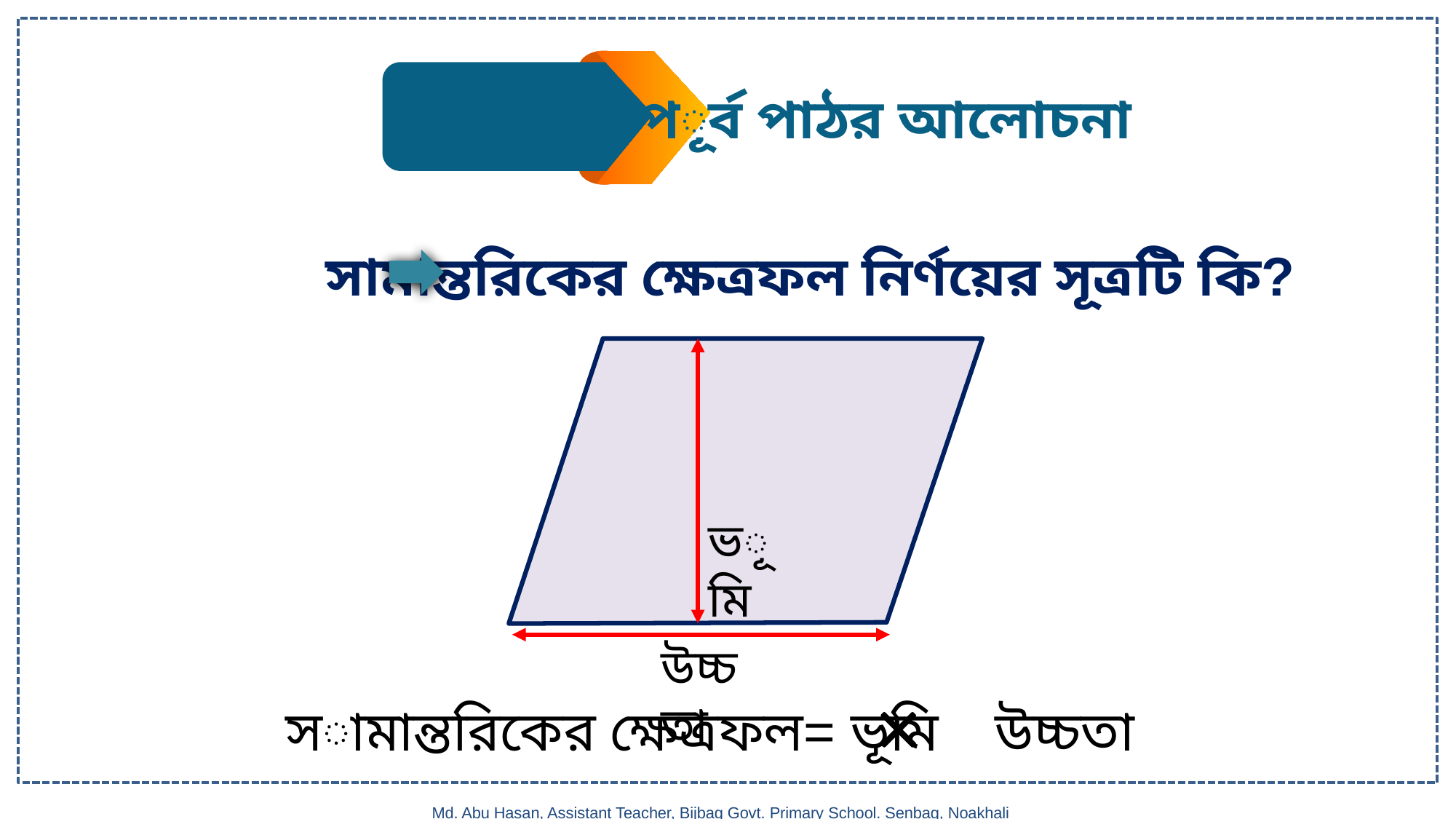

পূর্ব পাঠর আলোচনা
সামান্তরিকের ক্ষেত্রফল নির্ণয়ের সূত্রটি কি?

 ভূমি
উচ্চতা
সামান্তরিকের ক্ষেত্রফল= ভূমি    উচ্চতা